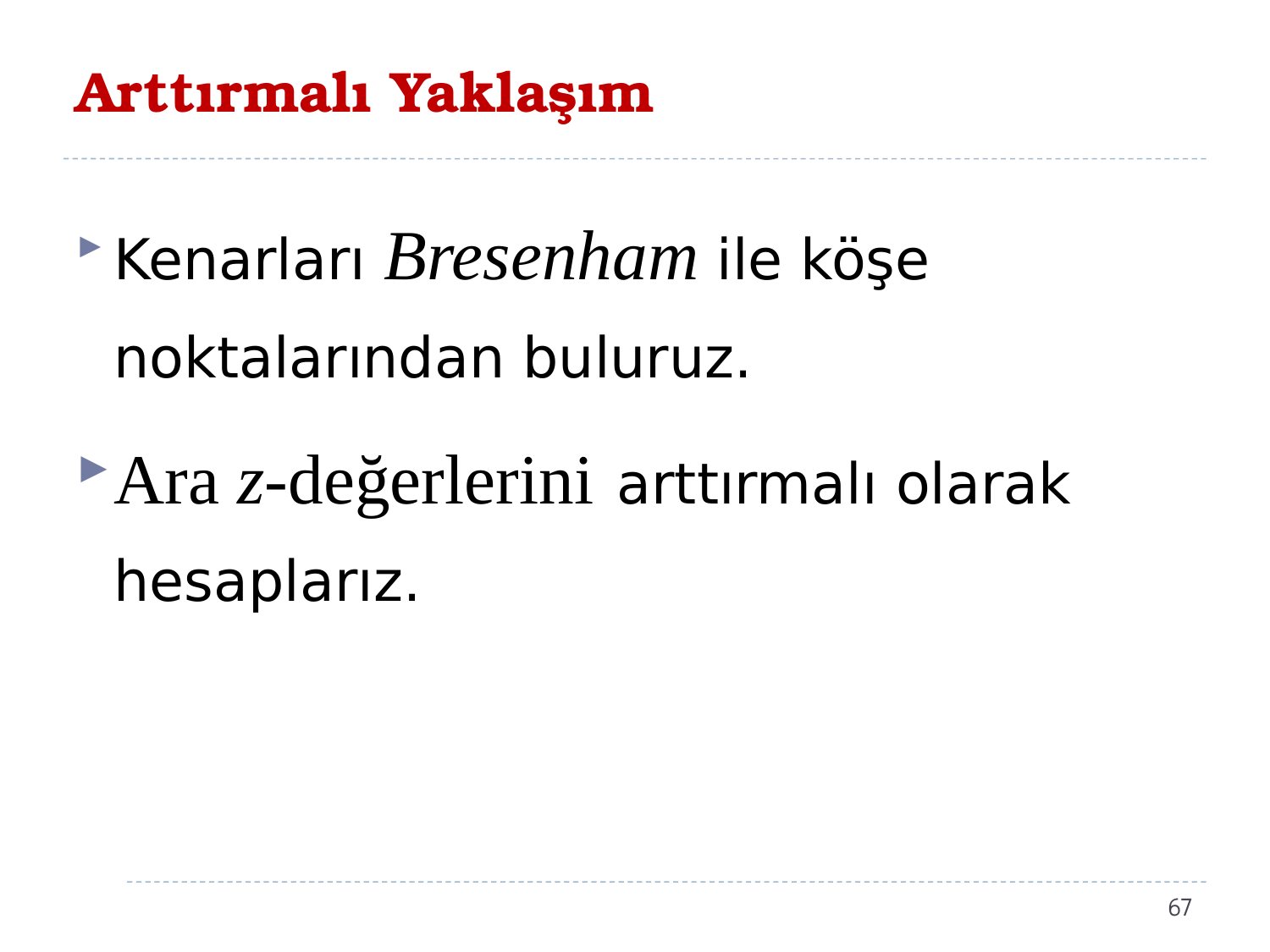

# Arttırmalı Yaklaşım
Kenarları Bresenham ile köşe noktalarından buluruz.
Ara z-değerlerini arttırmalı olarak hesaplarız.
67